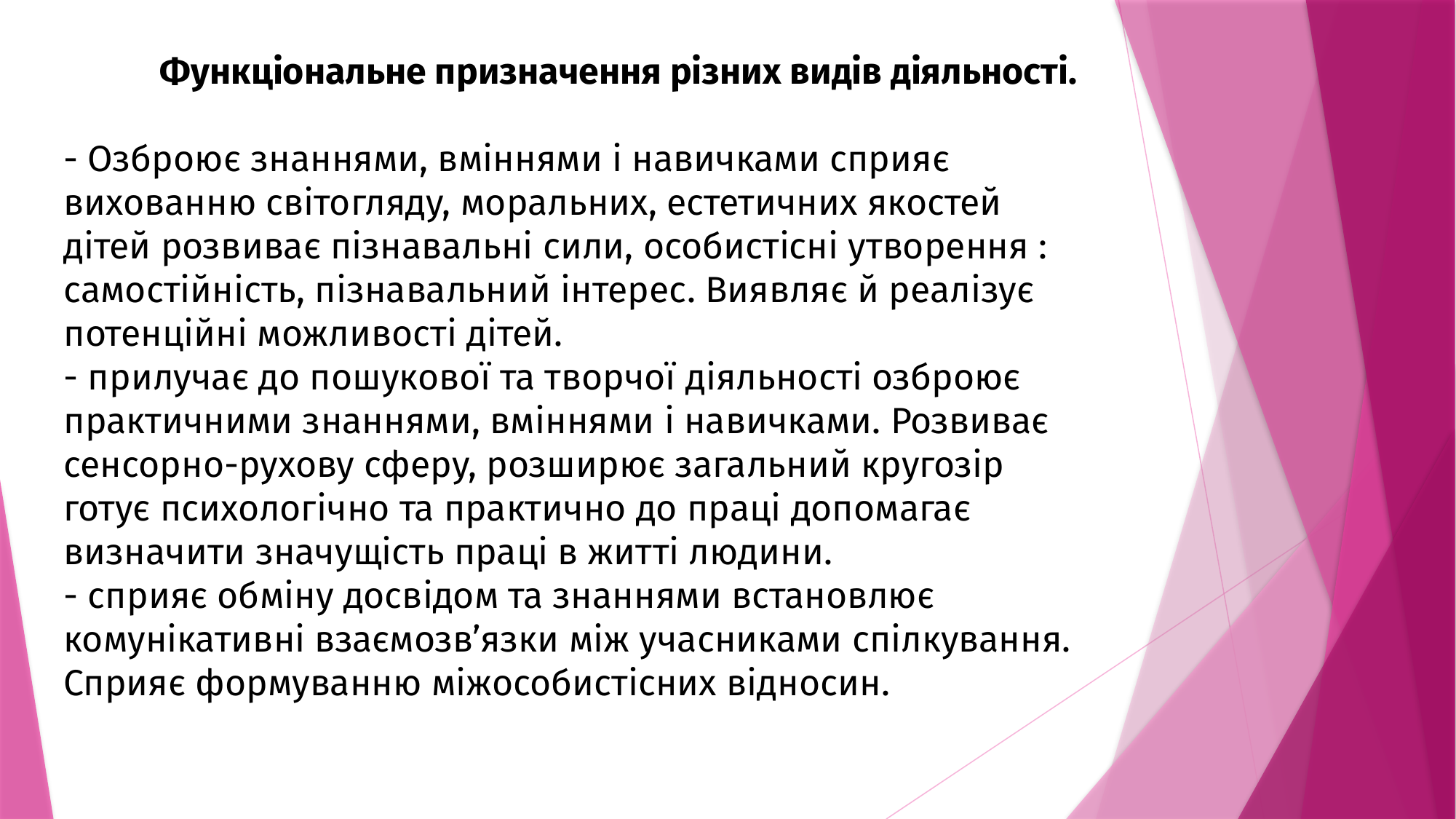

Функціональне призначення різних видів діяльності.

- Озброює знаннями, вміннями і навичками сприяє вихованню світогляду, моральних, естетичних якостей дітей розвиває пізнавальні сили, особистісні утворення : самостійність, пізнавальний інтерес. Виявляє й реалізує потенційні можливості дітей.
- прилучає до пошукової та творчої діяльності озброює практичними знаннями, вміннями і навичками. Розвиває сенсорно-рухову сферу, розширює загальний кругозір готує психологічно та практично до праці допомагає визначити значущість праці в житті людини.
- сприяє обміну досвідом та знаннями встановлює комунікативні взаємозв’язки між учасниками спілкування. Сприяє формуванню міжособистісних відносин.